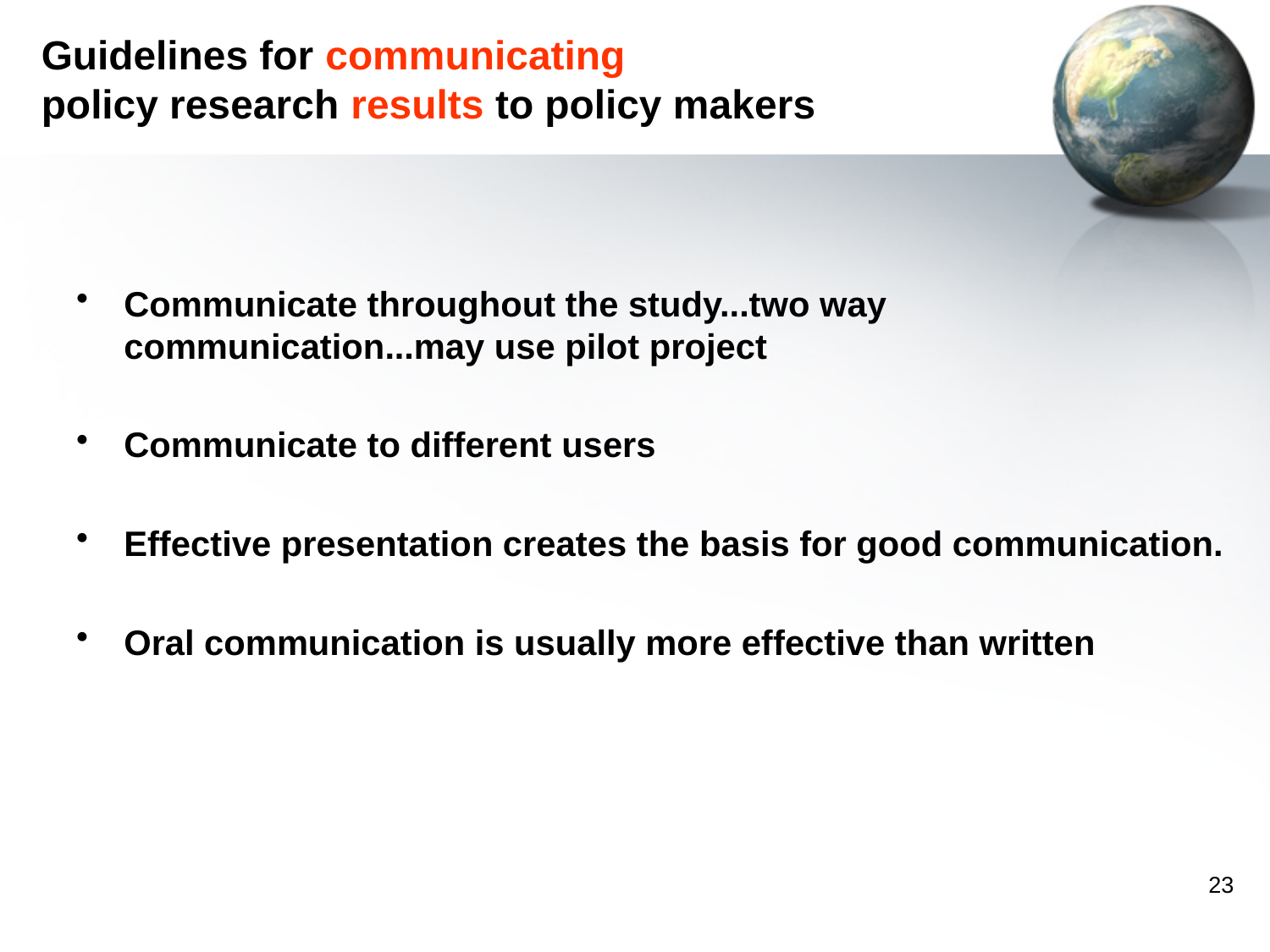

# Guidelines for communicating policy research results to policy makers
Communicate throughout the study...two way communication...may use pilot project

Communicate to different users

Effective presentation creates the basis for good communication.

Oral communication is usually more effective than written
23